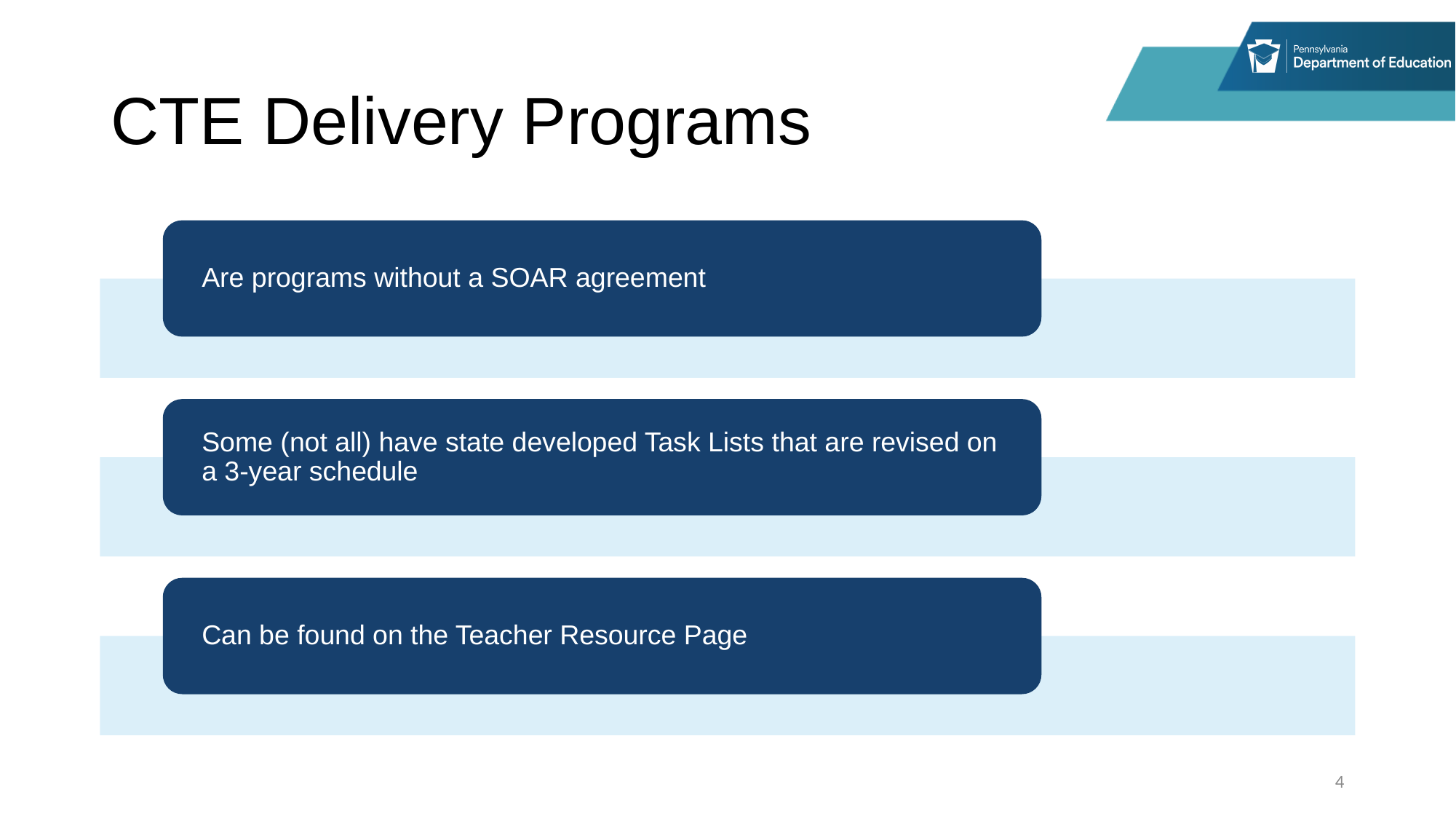

# CTE Delivery Programs
Are programs without a SOAR agreement

Some (not all) have state developed Task Lists that are revised on a 3-year schedule

Can be found on the Teacher Resource Page

4